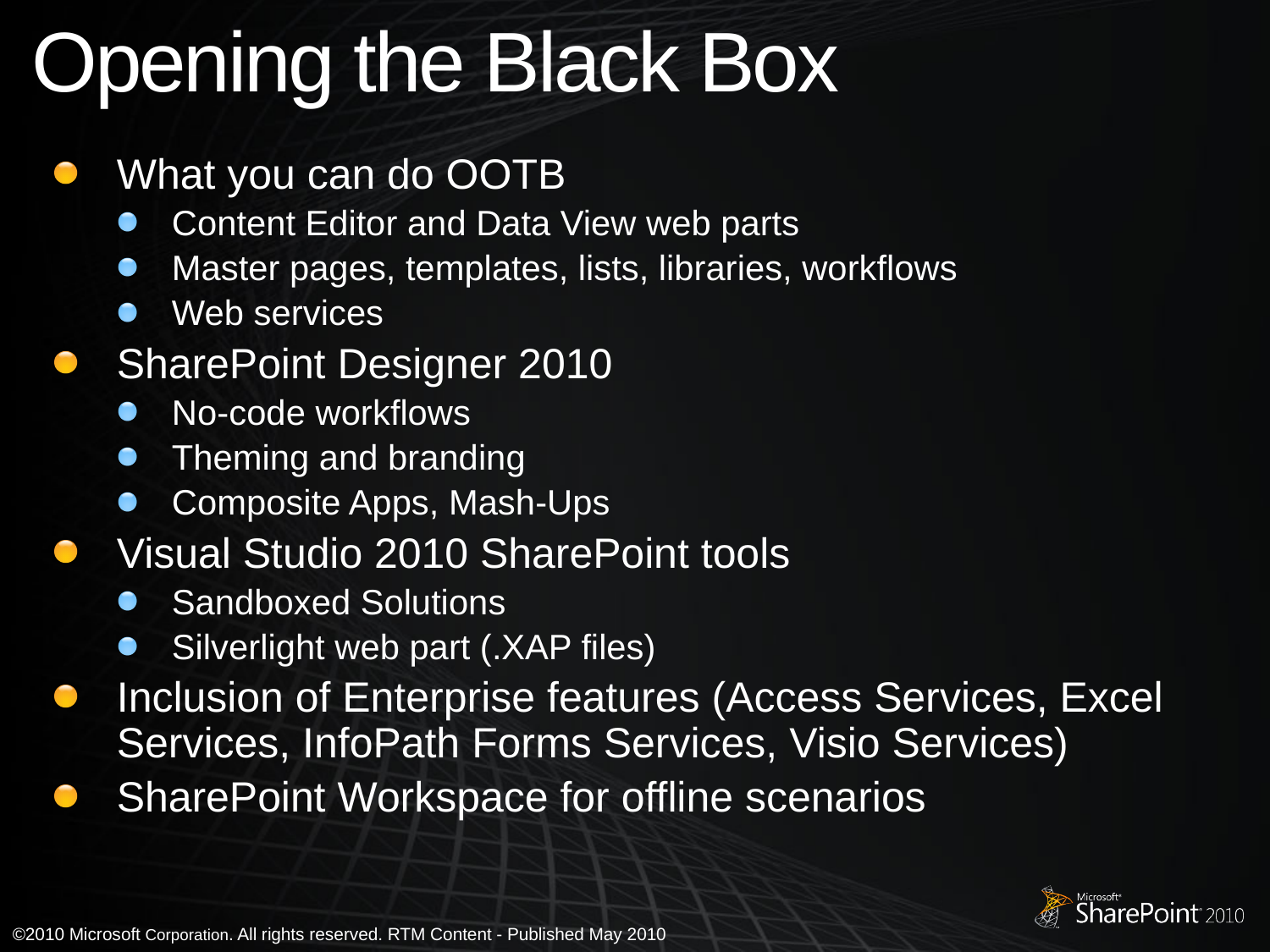

# Opening the Black Box
What you can do OOTB
Content Editor and Data View web parts
Master pages, templates, lists, libraries, workflows
Web services
SharePoint Designer 2010
No-code workflows
Theming and branding
Composite Apps, Mash-Ups
Visual Studio 2010 SharePoint tools
Sandboxed Solutions
Silverlight web part (.XAP files)
Inclusion of Enterprise features (Access Services, Excel Services, InfoPath Forms Services, Visio Services)
SharePoint Workspace for offline scenarios